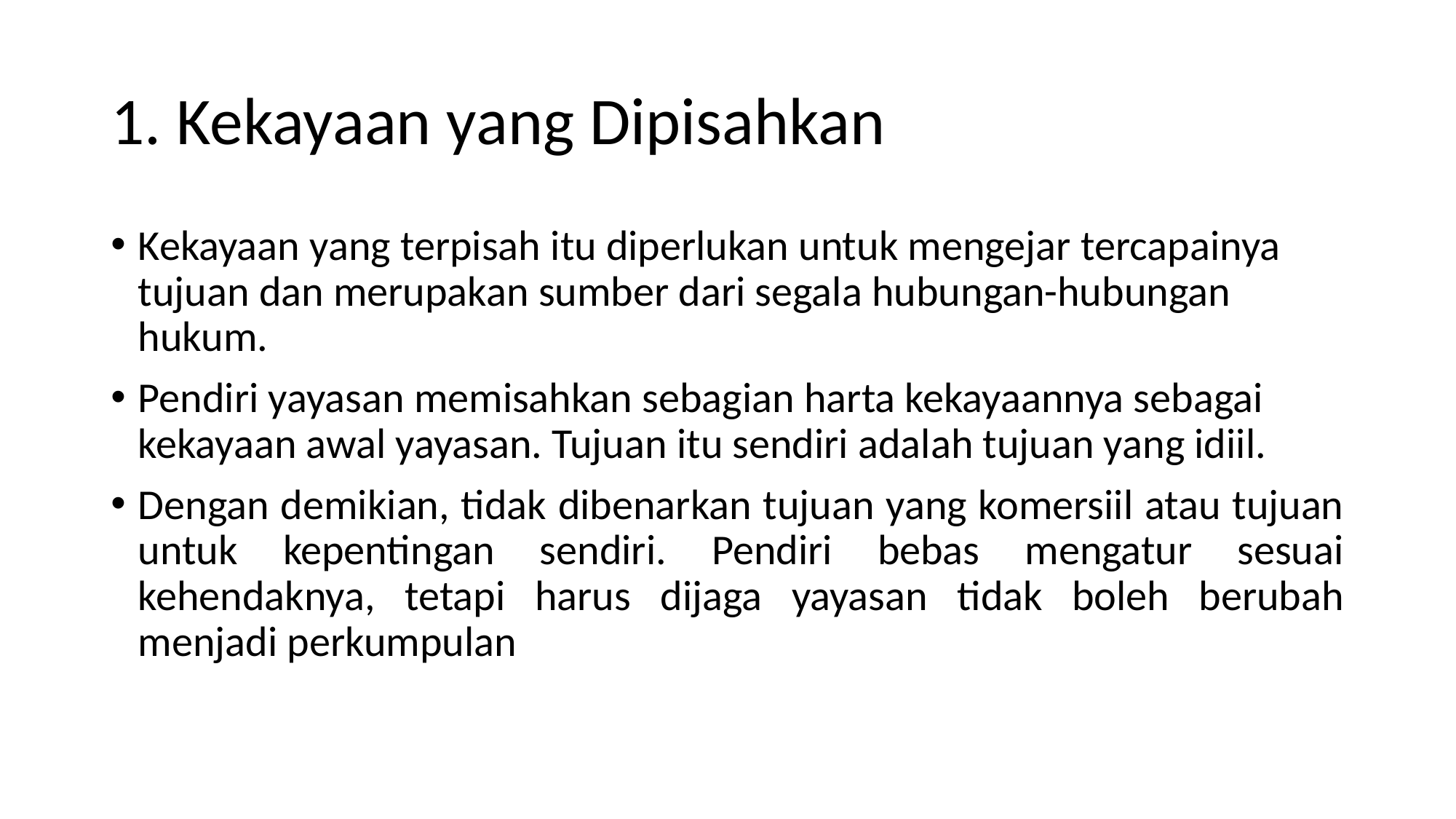

# 1. Kekayaan yang Dipisahkan
Kekayaan yang terpisah itu diperlukan untuk mengejar tercapainya tujuan dan merupakan sumber dari segala hubungan-hubungan hukum.
Pendiri yayasan memisahkan sebagian harta kekayaannya sebagai kekayaan awal yayasan. Tujuan itu sendiri adalah tujuan yang idiil.
Dengan demikian, tidak dibenarkan tujuan yang komersiil atau tujuan untuk kepentingan sendiri. Pendiri bebas mengatur sesuai kehendaknya, tetapi harus dijaga yayasan tidak boleh berubah menjadi perkumpulan